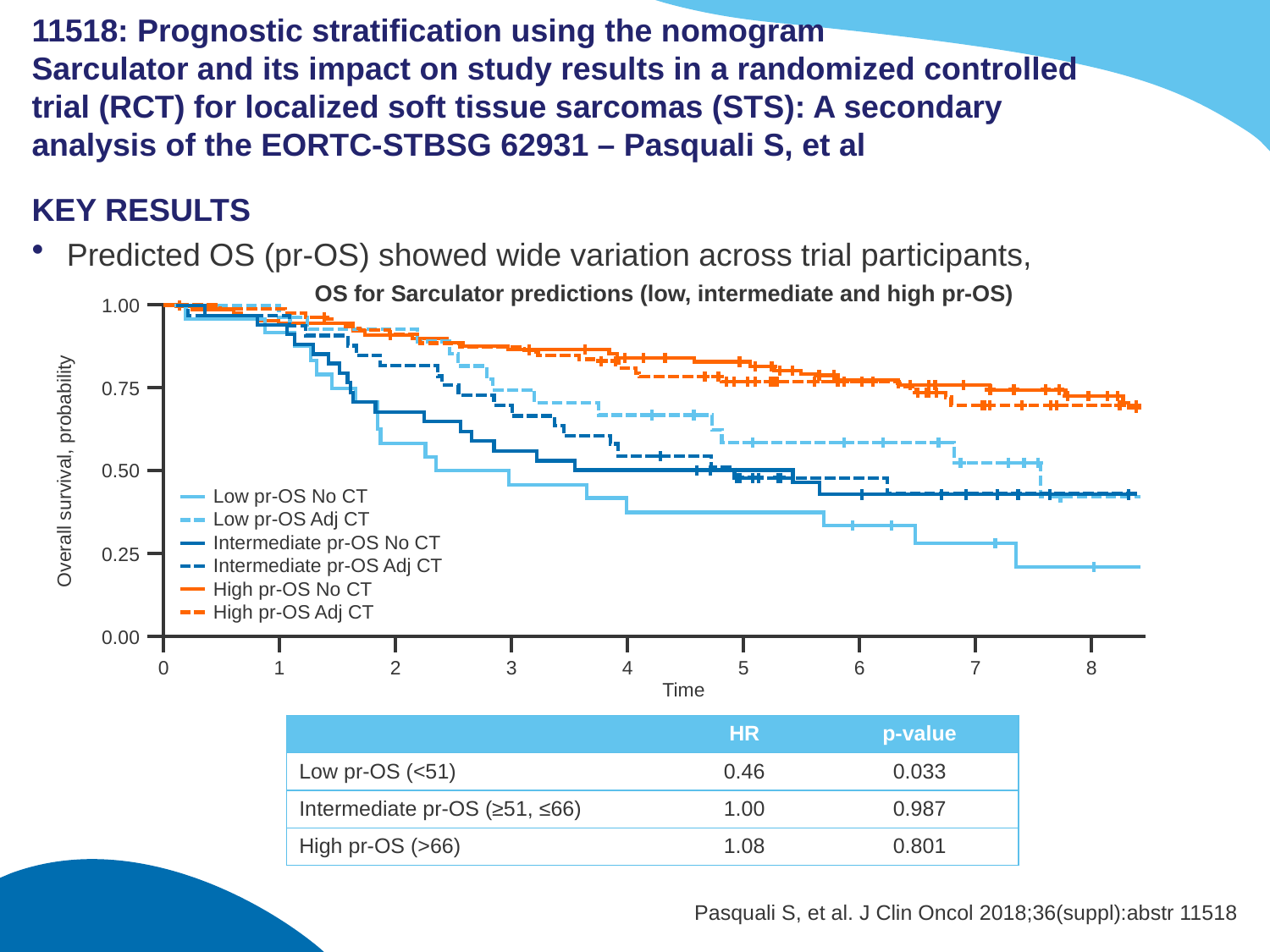

# 11518: Prognostic stratification using the nomogram Sarculator and its impact on study results in a randomized controlled trial (RCT) for localized soft tissue sarcomas (STS): A secondary analysis of the EORTC-STBSG 62931 – Pasquali S, et al
KEY RESULTS
Predicted OS (pr-OS) showed wide variation across trial participants,
OS for Sarculator predictions (low, intermediate and high pr-OS)
1.00

0.75
Overall survival, probability
0.50
Low pr-OS No CT
Low pr-OS Adj CT
Intermediate pr-OS No CT
Intermediate pr-OS Adj CT
High pr-OS No CT
High pr-OS Adj CT
0.25
0.00
0
1
2
3
4
5
6
7
8
Time
|  | HR | p-value |
| --- | --- | --- |
| Low pr-OS (<51) | 0.46 | 0.033 |
| Intermediate pr-OS (≥51, ≤66) | 1.00 | 0.987 |
| High pr-OS (>66) | 1.08 | 0.801 |
Pasquali S, et al. J Clin Oncol 2018;36(suppl):abstr 11518